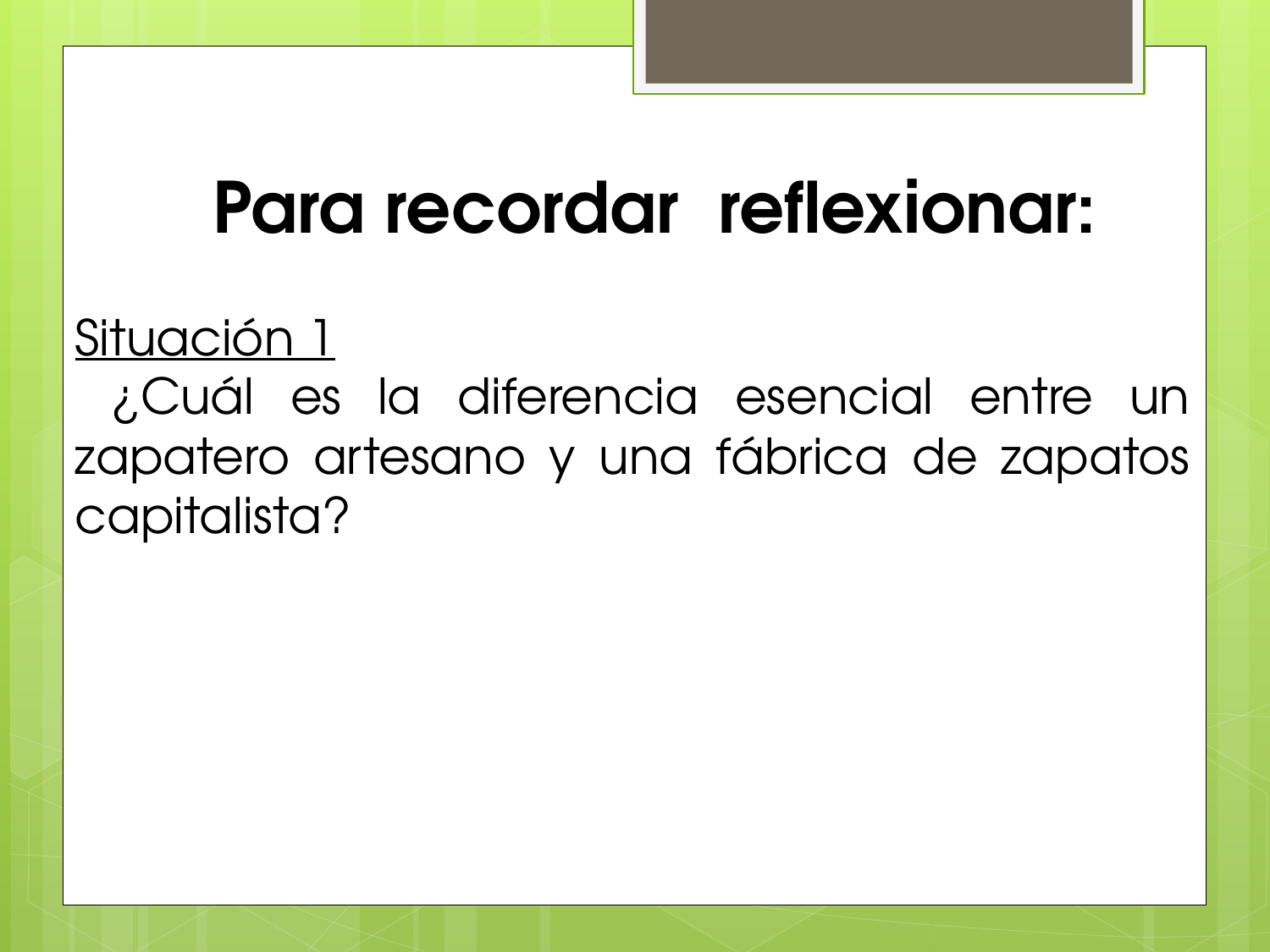

Para recordar  reflexionar:

Situación 1
 ¿Cuál es la diferencia esencial entre un zapatero artesano y una fábrica de zapatos capitalista?